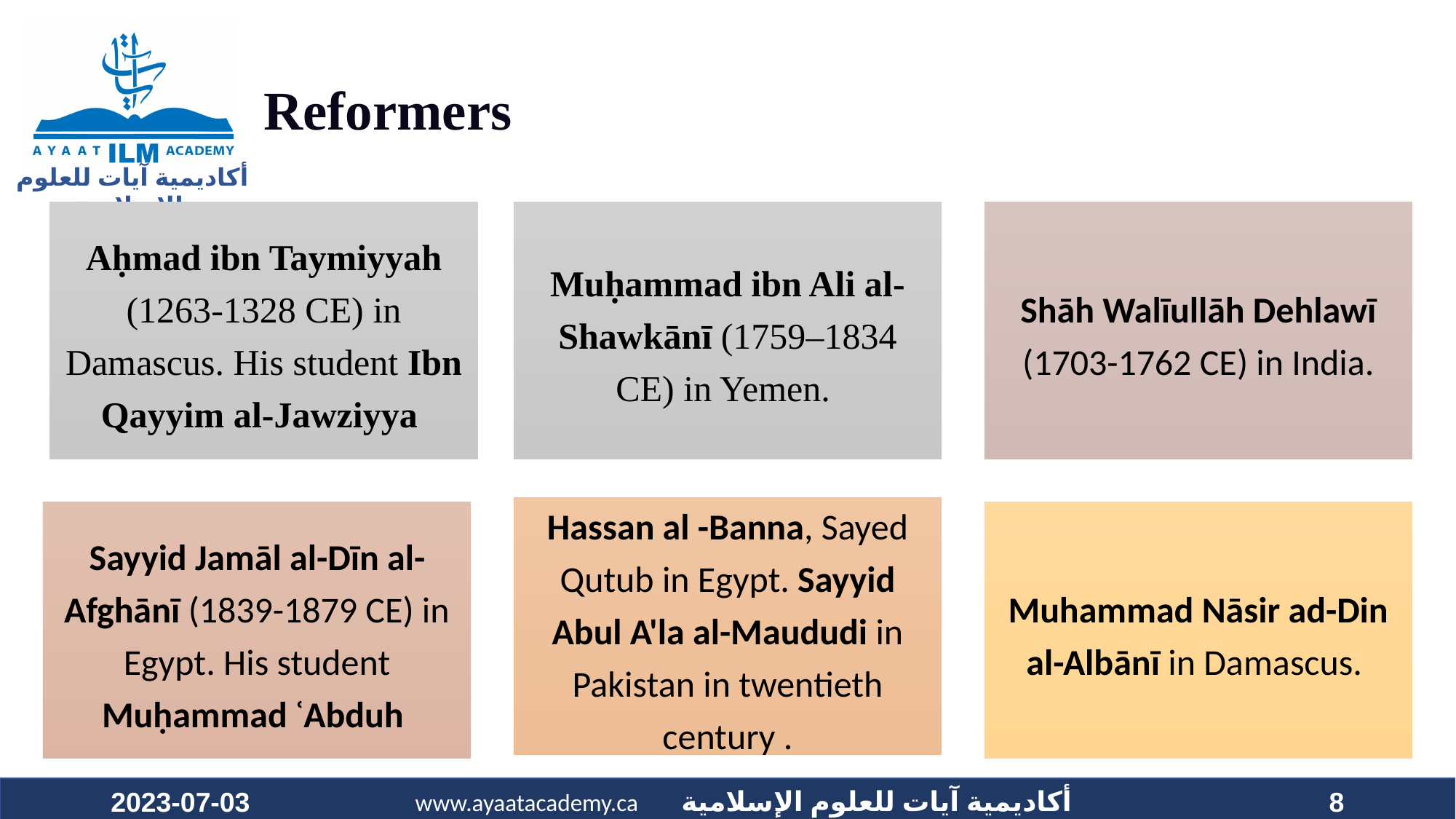

# Reformers

Aḥmad ibn Taymiyyah (1263-1328 CE) in Damascus. His student Ibn Qayyim al-Jawziyya

Muḥammad ibn Ali al-Shawkānī (1759–1834 CE) in Yemen.

Shāh Walīullāh Dehlawī (1703-1762 CE) in India.

Sayyid Jamāl al-Dīn al-Afghānī (1839-1879 CE) in Egypt. His student Muḥammad ʿAbduh
Hassan al -Banna, Sayed Qutub in Egypt. Sayyid Abul A'la al-Maududi in Pakistan in twentieth century .
Muhammad Nāsir ad-Din al-Albānī in Damascus.
2023-07-03
8